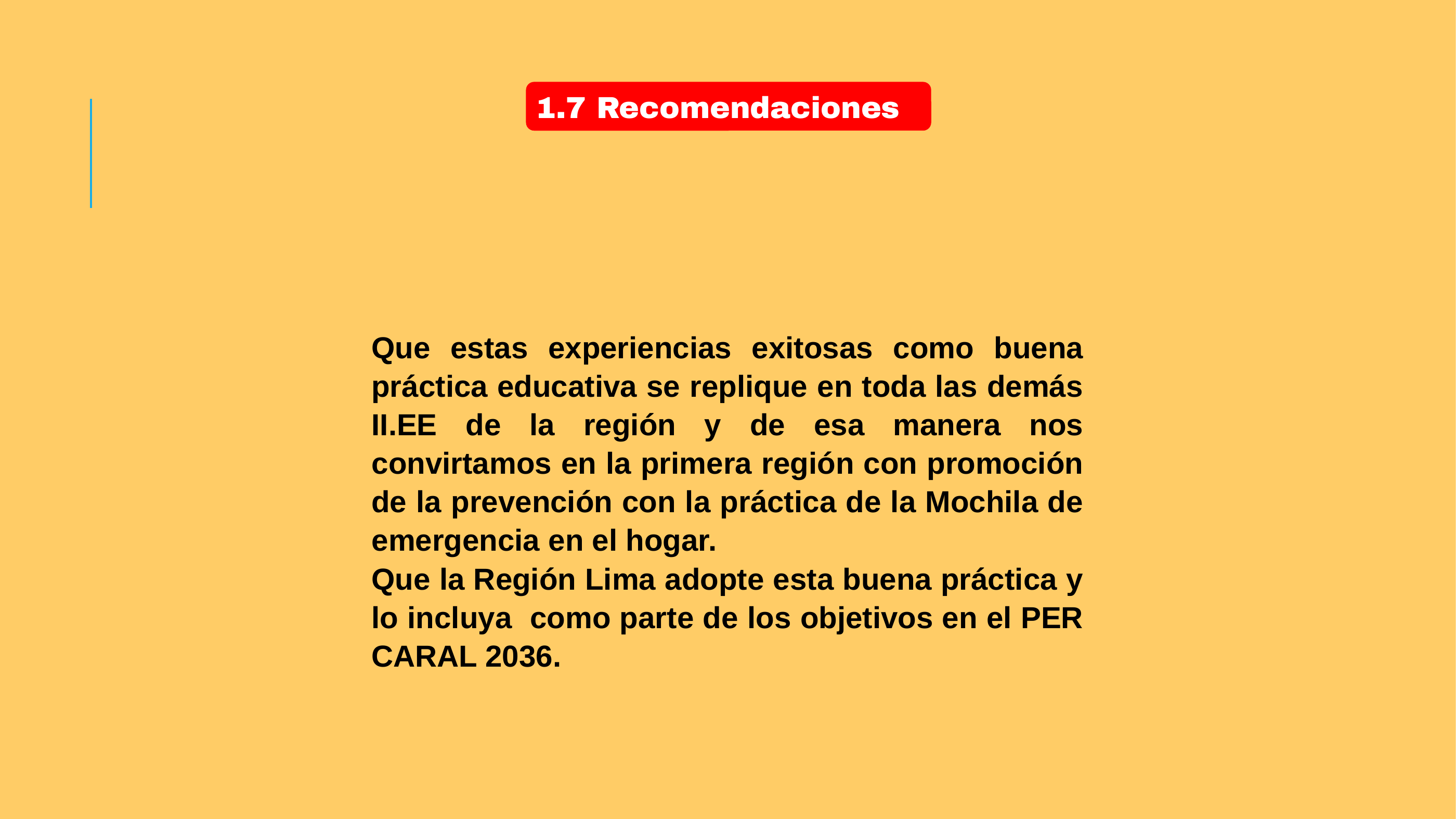

1.7 Recomendaciones
Que estas experiencias exitosas como buena práctica educativa se replique en toda las demás II.EE de la región y de esa manera nos convirtamos en la primera región con promoción de la prevención con la práctica de la Mochila de emergencia en el hogar.
Que la Región Lima adopte esta buena práctica y lo incluya  como parte de los objetivos en el PER CARAL 2036.